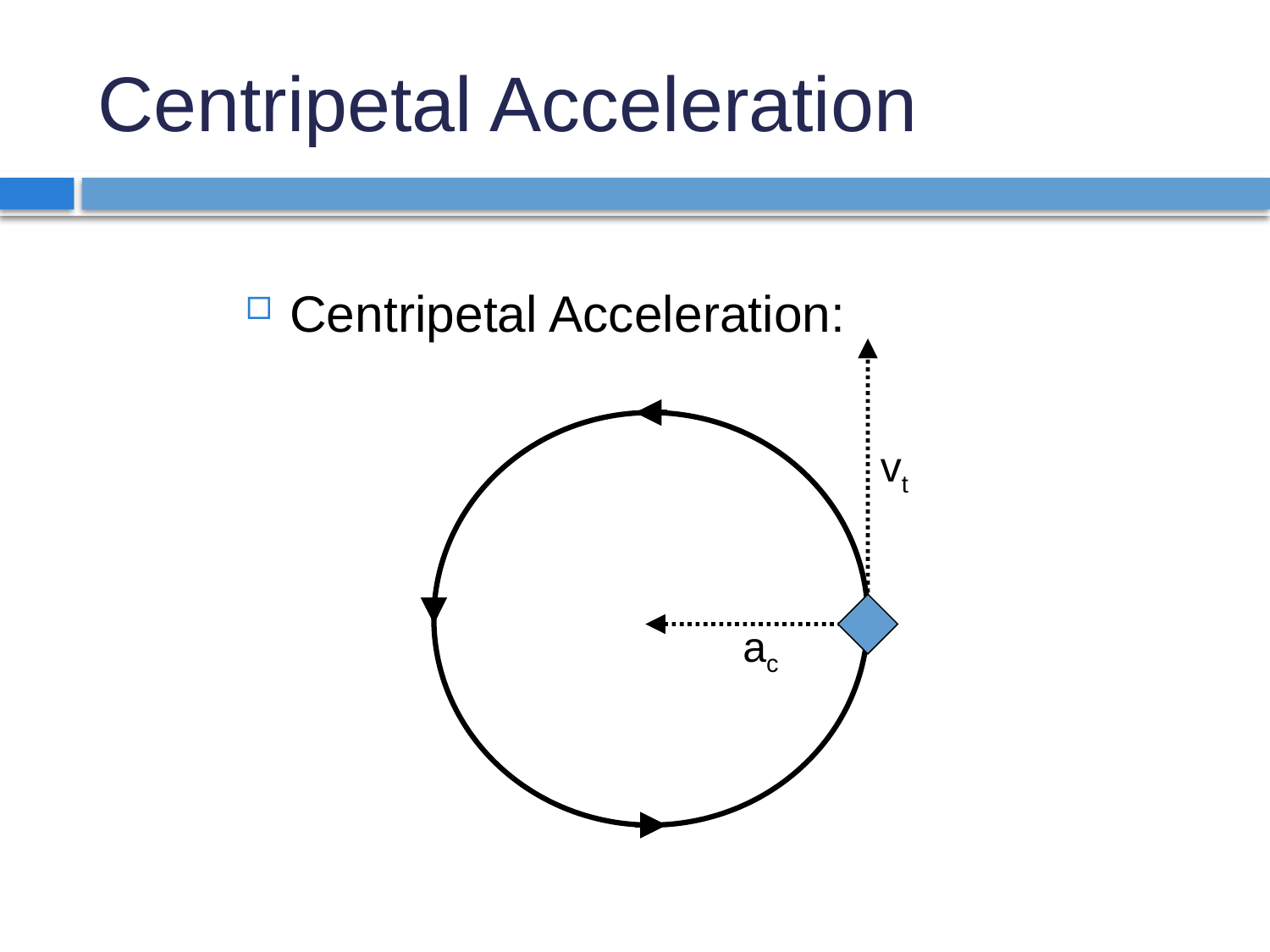

# Centripetal Acceleration
Centripetal Acceleration:

vt

ac